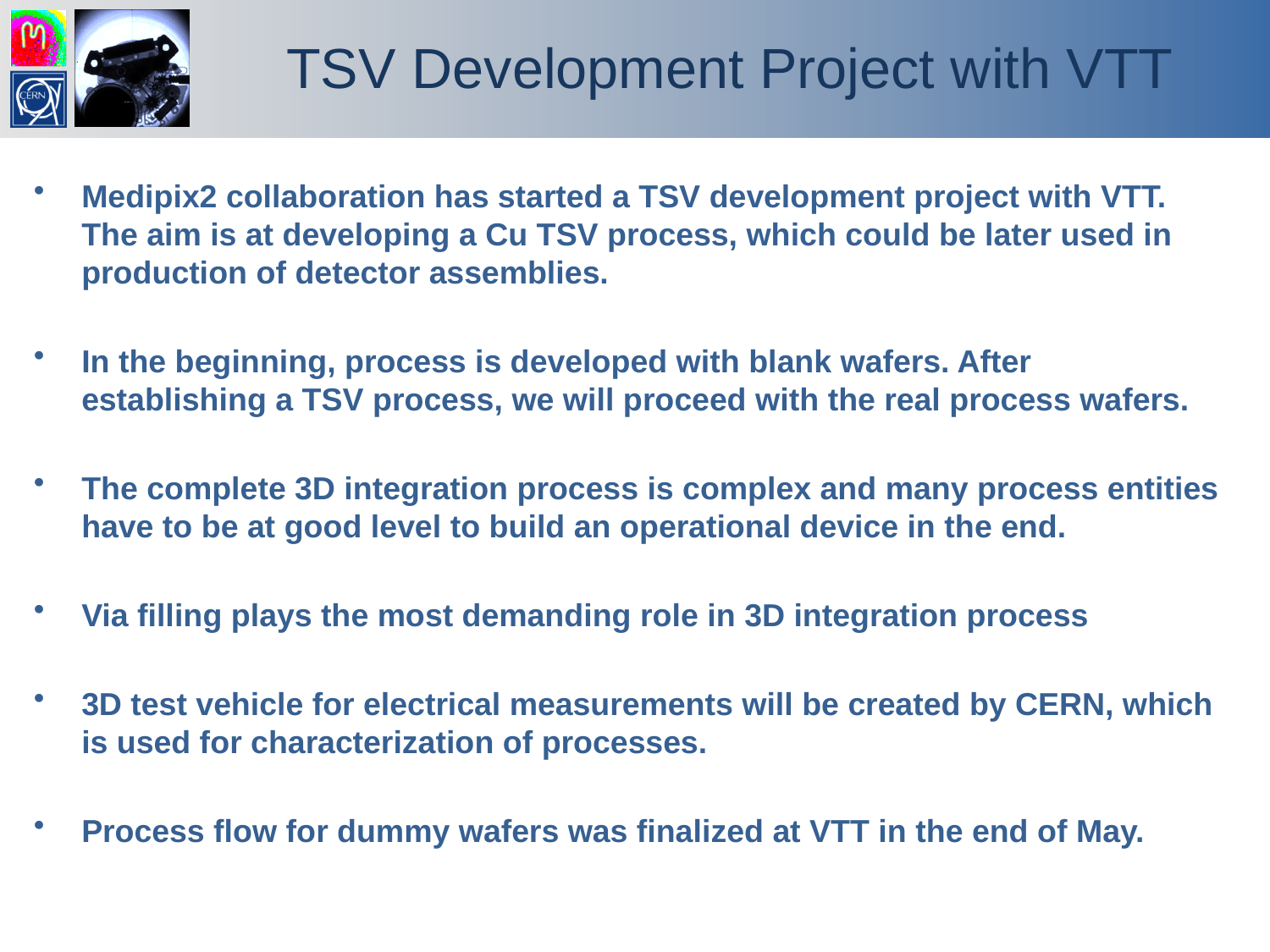

# TSV Development Project with VTT
Medipix2 collaboration has started a TSV development project with VTT. The aim is at developing a Cu TSV process, which could be later used in production of detector assemblies.

In the beginning, process is developed with blank wafers. After establishing a TSV process, we will proceed with the real process wafers.

The complete 3D integration process is complex and many process entities have to be at good level to build an operational device in the end.

Via filling plays the most demanding role in 3D integration process

3D test vehicle for electrical measurements will be created by CERN, which is used for characterization of processes.

Process flow for dummy wafers was finalized at VTT in the end of May.